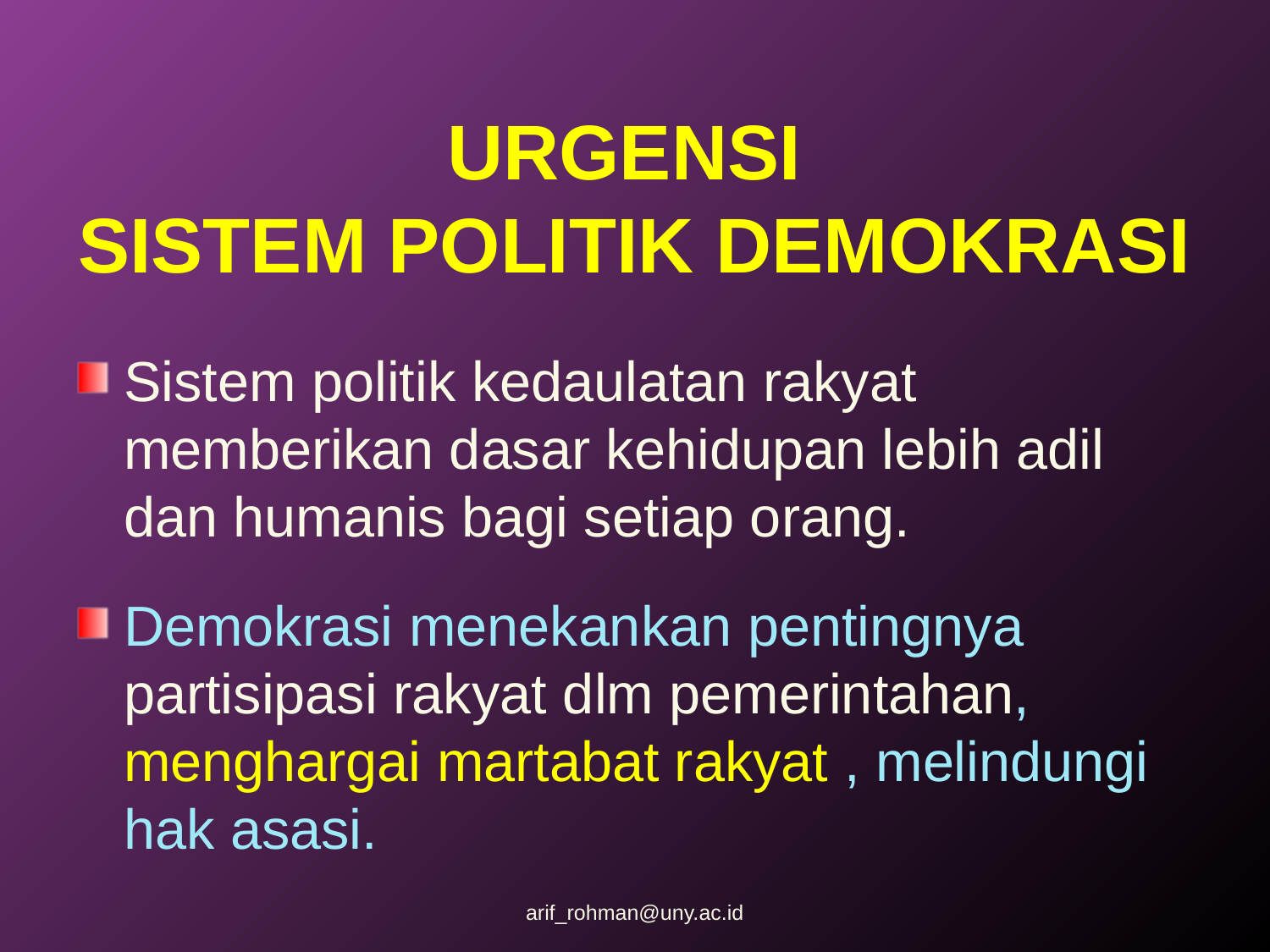

# URGENSI SISTEM POLITIK DEMOKRASI
Sistem politik kedaulatan rakyat  memberikan dasar kehidupan lebih adil dan humanis bagi setiap orang.
Demokrasi menekankan pentingnya partisipasi rakyat dlm pemerintahan, menghargai martabat rakyat , melindungi hak asasi.
arif_rohman@uny.ac.id